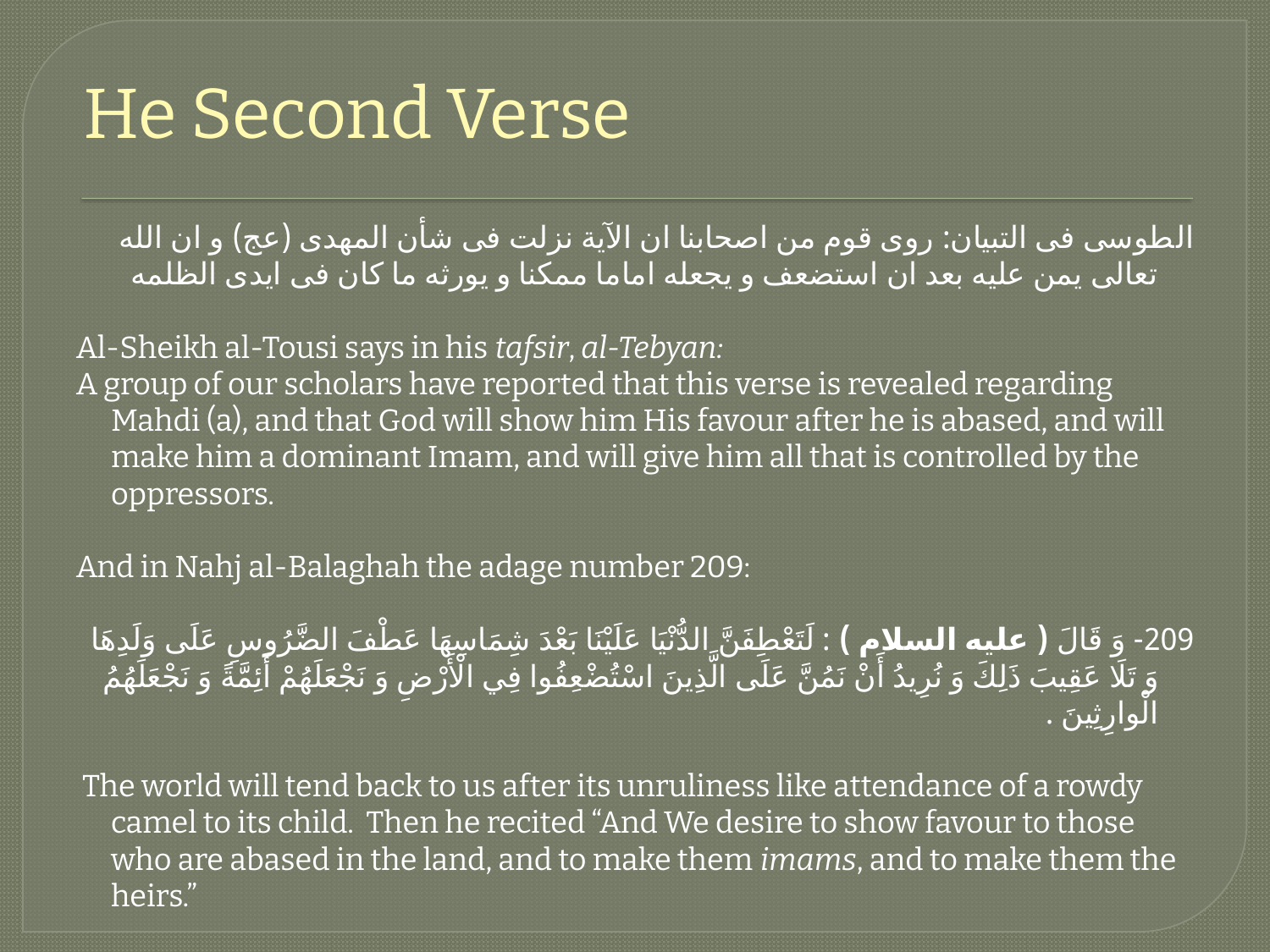

# He Second Verse
الطوسی فی التبیان: روی قوم من اصحابنا ان الآیة نزلت فی شأن المهدی (عج) و ان الله تعالی یمن علیه بعد ان استضعف و یجعله اماما ممکنا و یورثه ما کان فی ایدی الظلمه

Al-Sheikh al-Tousi says in his tafsir, al-Tebyan:
A group of our scholars have reported that this verse is revealed regarding Mahdi (a), and that God will show him His favour after he is abased, and will make him a dominant Imam, and will give him all that is controlled by the oppressors.

And in Nahj al-Balaghah the adage number 209:

209- وَ قَالَ ( عليه السلام ) : لَتَعْطِفَنَّ الدُّنْيَا عَلَيْنَا بَعْدَ شِمَاسِهَا عَطْفَ الضَّرُوسِ عَلَى وَلَدِهَا وَ تَلَا عَقِيبَ ذَلِكَ وَ نُرِيدُ أَنْ نَمُنَّ عَلَى الَّذِينَ اسْتُضْعِفُوا فِي الْأَرْضِ وَ نَجْعَلَهُمْ أَئِمَّةً وَ نَجْعَلَهُمُ الْوارِثِينَ .

 The world will tend back to us after its unruliness like attendance of a rowdy camel to its child.  Then he recited “And We desire to show favour to those who are abased in the land, and to make them imams, and to make them the heirs.”